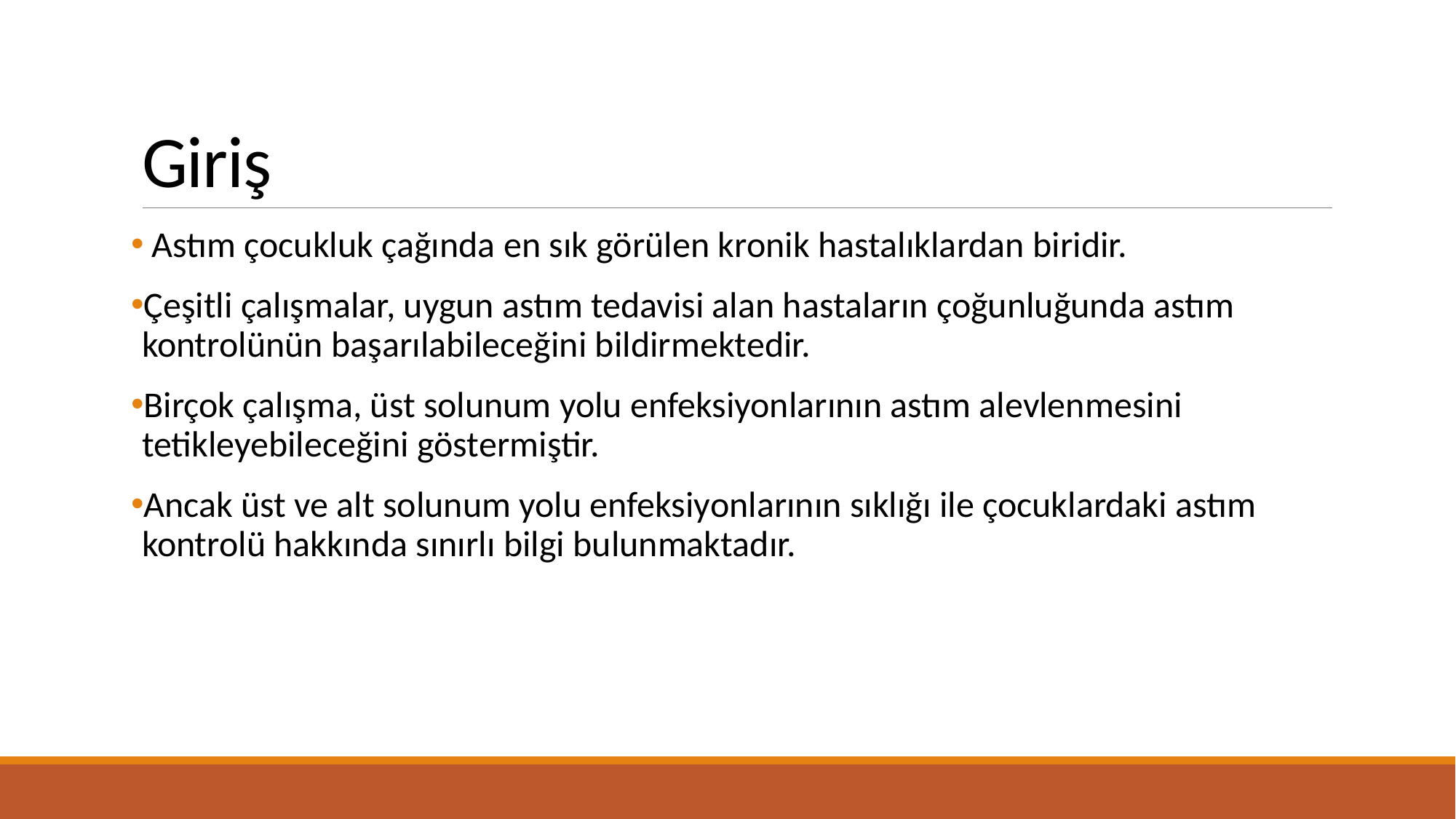

# Giriş
 Astım çocukluk çağında en sık görülen kronik hastalıklardan biridir.
Çeşitli çalışmalar, uygun astım tedavisi alan hastaların çoğunluğunda astım kontrolünün başarılabileceğini bildirmektedir.
Birçok çalışma, üst solunum yolu enfeksiyonlarının astım alevlenmesini tetikleyebileceğini göstermiştir.
Ancak üst ve alt solunum yolu enfeksiyonlarının sıklığı ile çocuklardaki astım kontrolü hakkında sınırlı bilgi bulunmaktadır.